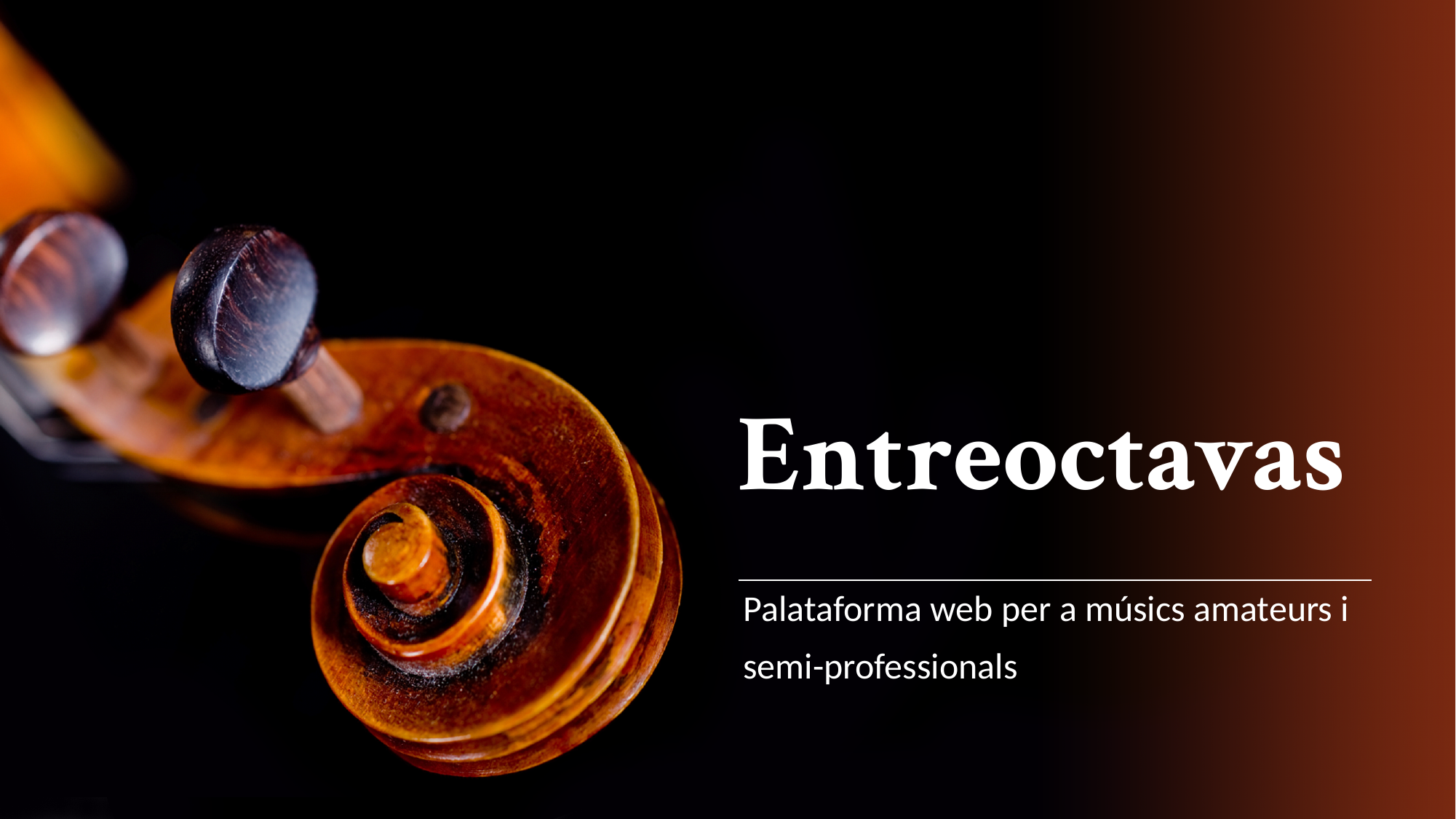

# Entreoctavas
Palataforma web per a músics amateurs i
semi-professionals